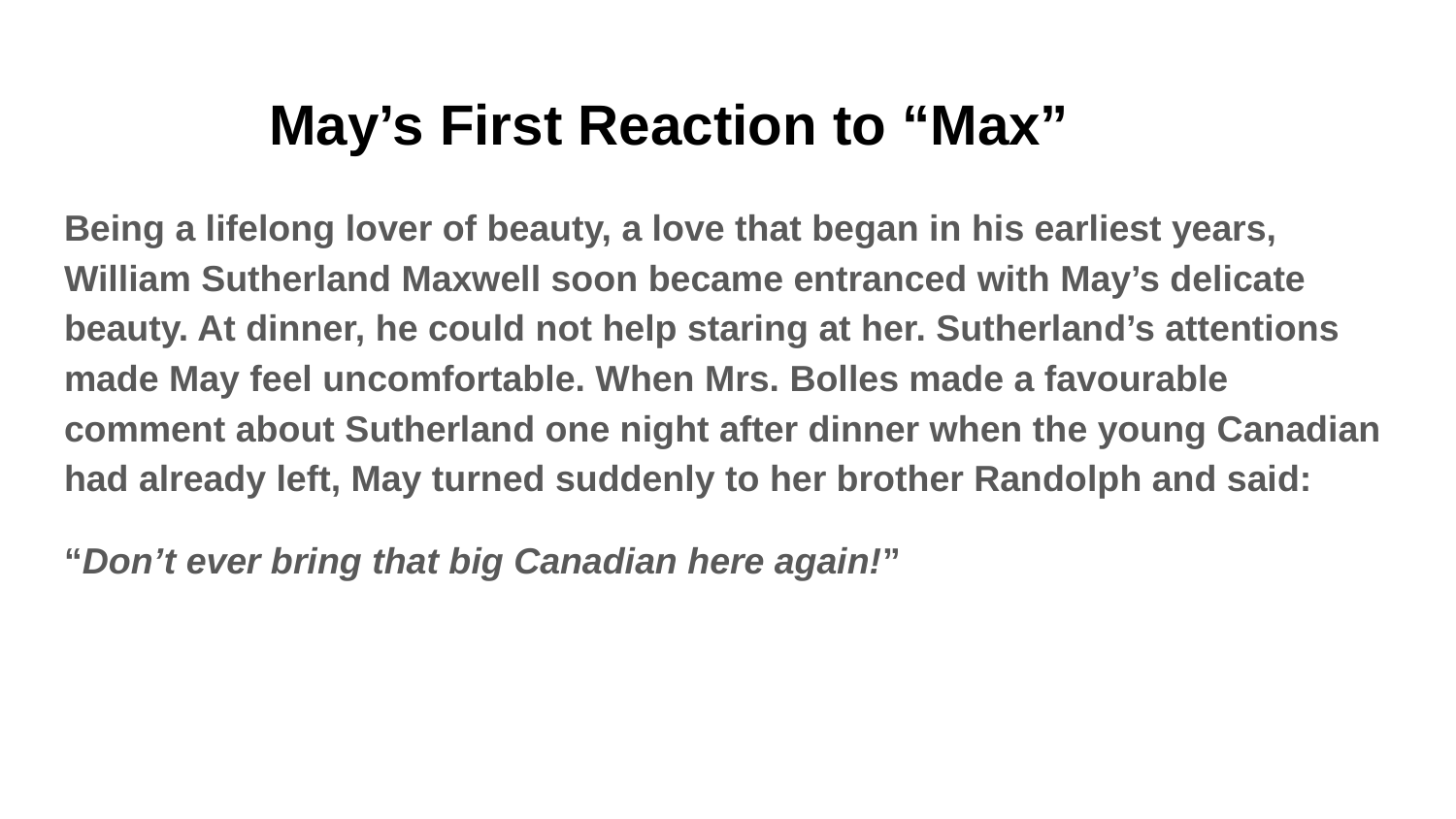

# May’s First Reaction to “Max”
Being a lifelong lover of beauty, a love that began in his earliest years, William Sutherland Maxwell soon became entranced with May’s delicate beauty. At dinner, he could not help staring at her. Sutherland’s attentions made May feel uncomfortable. When Mrs. Bolles made a favourable comment about Sutherland one night after dinner when the young Canadian had already left, May turned suddenly to her brother Randolph and said:
“Don’t ever bring that big Canadian here again!”